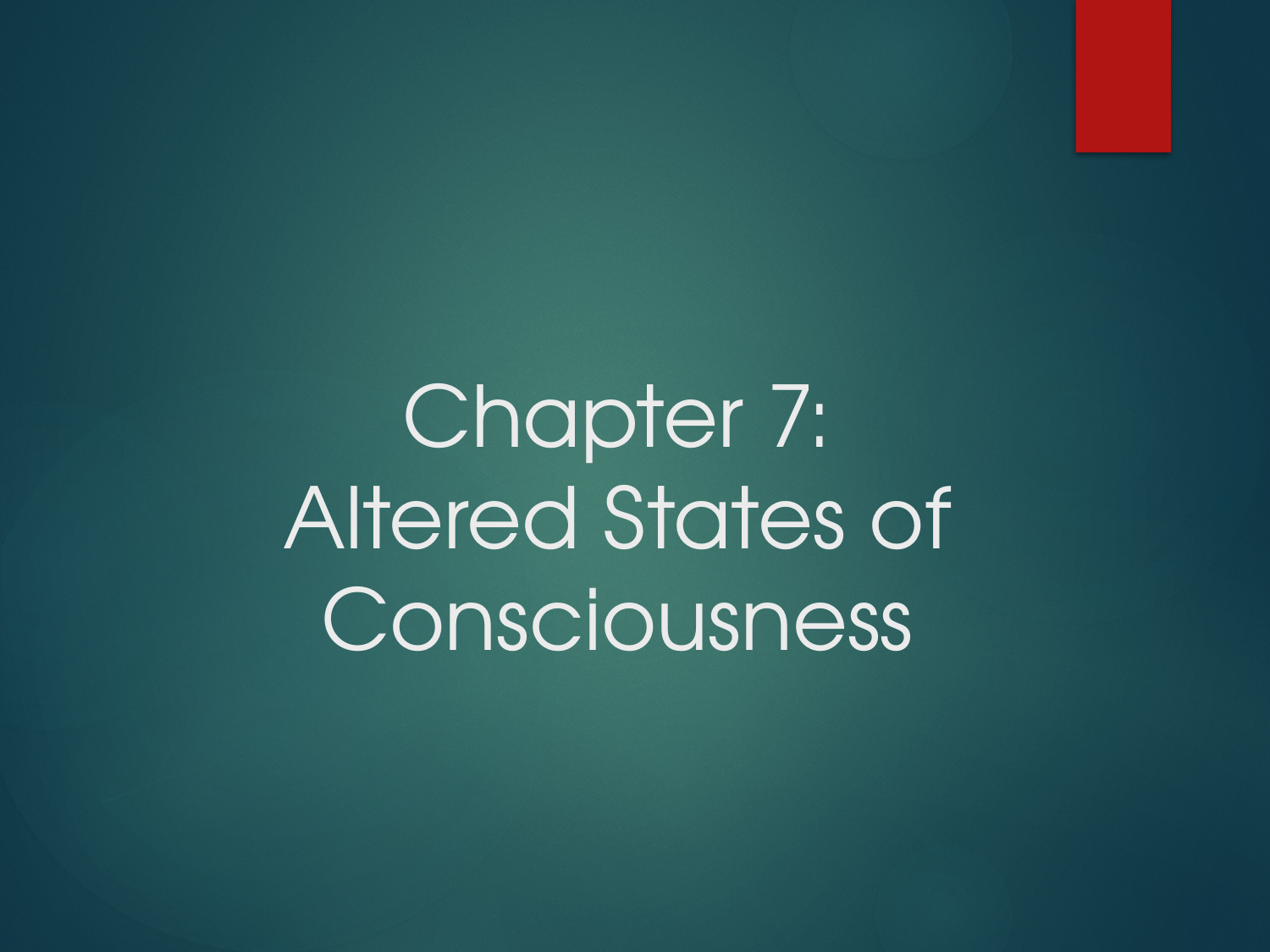

# Chapter 7: Altered States of Consciousness